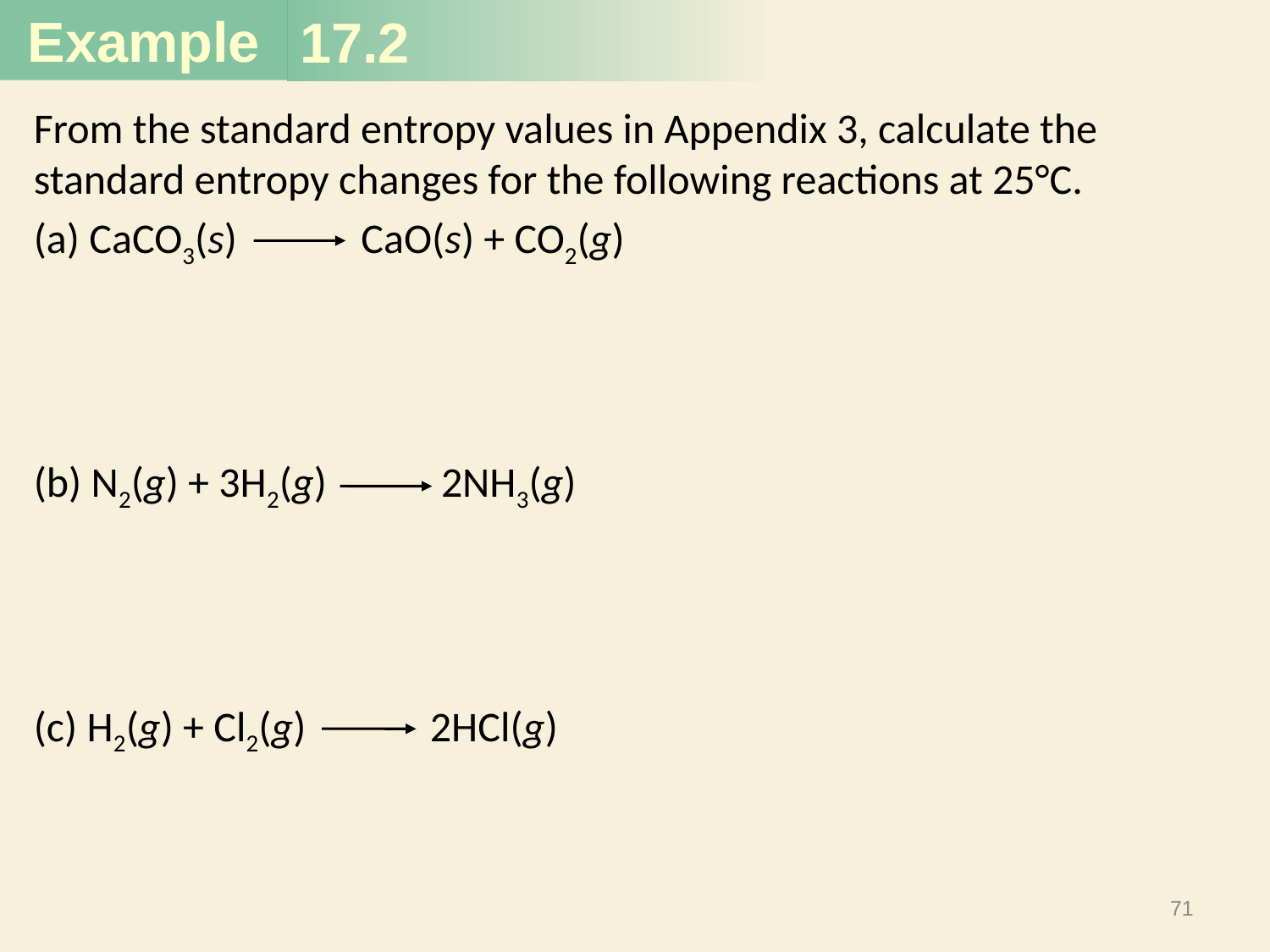

17.2
From the standard entropy values in Appendix 3, calculate the standard entropy changes for the following reactions at 25°C.
 CaCO3(s)             CaO(s) + CO2(g)

(b) N2(g) + 3H2(g)            2NH3(g)

(c) H2(g) + Cl2(g)             2HCl(g)

71